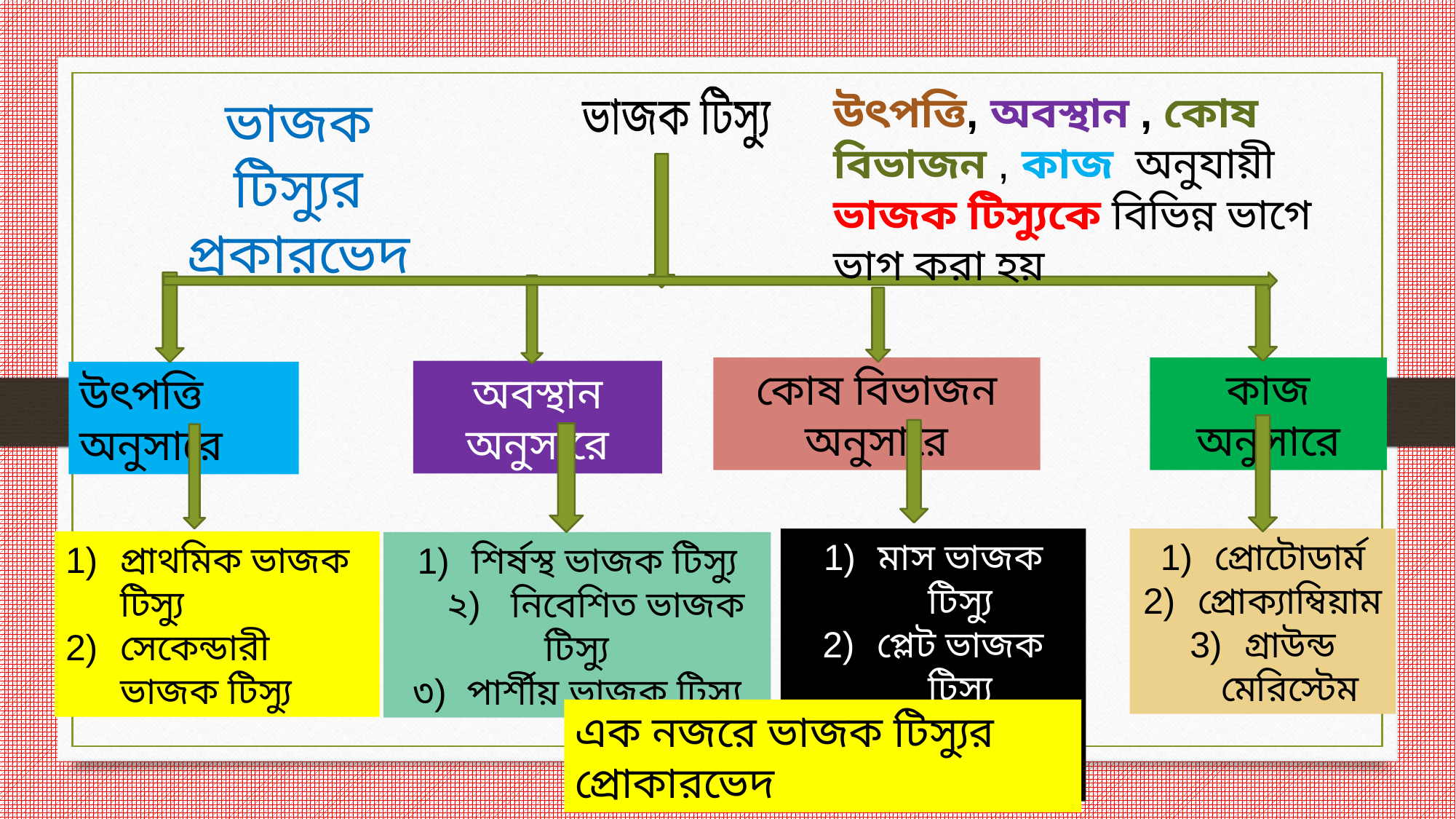

উৎপত্তি, অবস্থান , কোষ বিভাজন , কাজ  অনুযায়ী  ভাজক টিস্যুকে বিভিন্ন ভাগে ভাগ করা হয়
ভাজক টিস্যুর প্রকারভেদ

ভাজক টিস্যু

কোষ বিভাজন অনুসারে
কাজ অনুসারে
অবস্থান অনুসারে
উৎপত্তি অনুসারে

মাস ভাজক টিস্যু
প্লেট ভাজক টিস্যু
রিব ভাজক টিস্যু
প্রোটোডার্ম
প্রোক্যাম্বিয়াম
গ্রাউন্ড মেরিস্টেম
প্রাথমিক ভাজক টিস্যু
সেকেন্ডারী ভাজক টিস্যু
শির্ষস্থ ভাজক টিস্যু
    ২)   নিবেশিত ভাজক টিস্যু
৩)  পার্শীয় ভাজক টিস্যু
এক নজরে ভাজক টিস্যুর প্রোকারভেদ